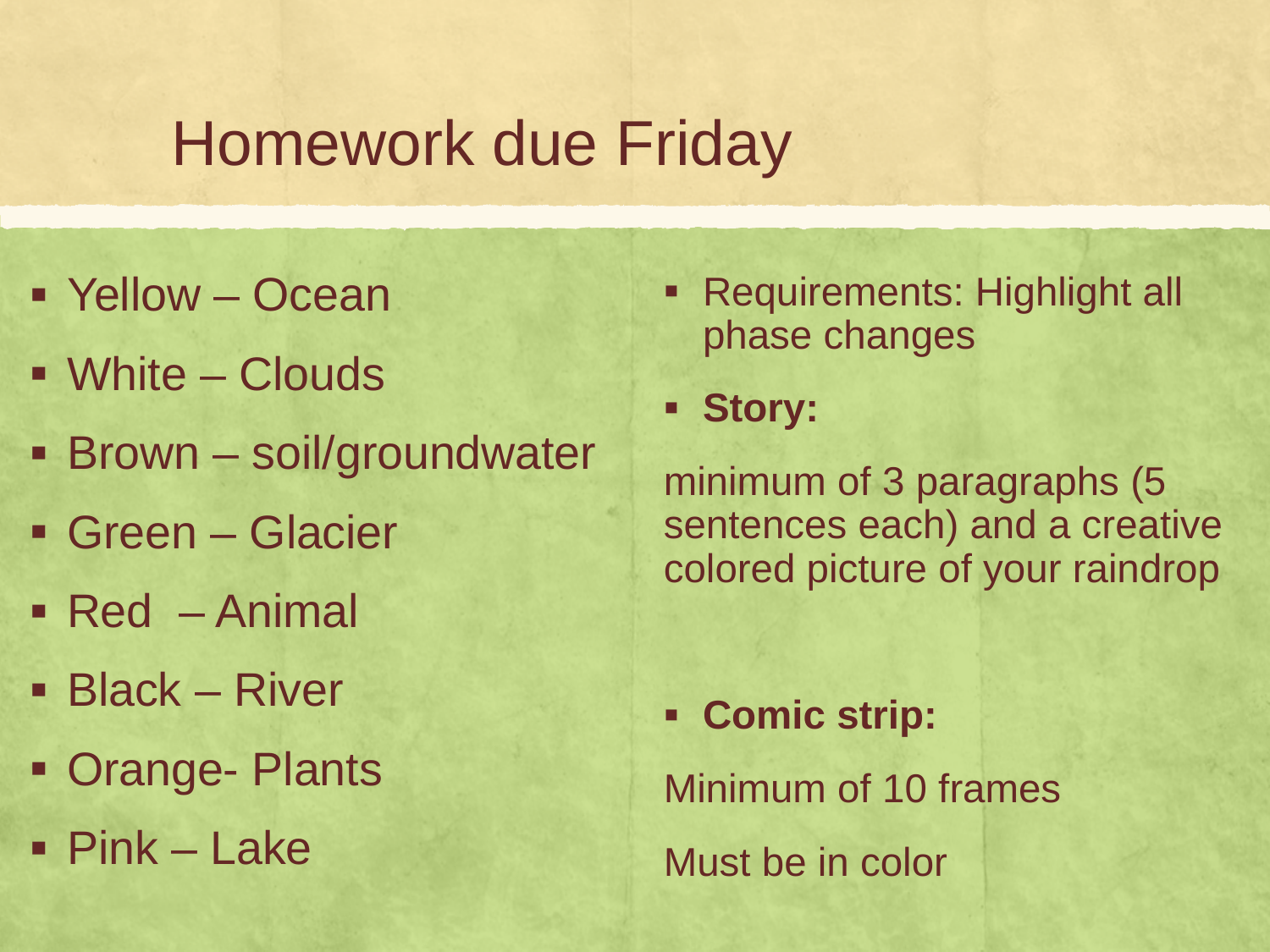

# Homework due Friday
Yellow – Ocean
White – Clouds
Brown – soil/groundwater
Green – Glacier
Red  – Animal
Black – River
Orange- Plants
Pink – Lake

Requirements: Highlight all phase changes
Story:
minimum of 3 paragraphs (5 sentences each) and a creative colored picture of your raindrop

Comic strip:
Minimum of 10 frames
Must be in color